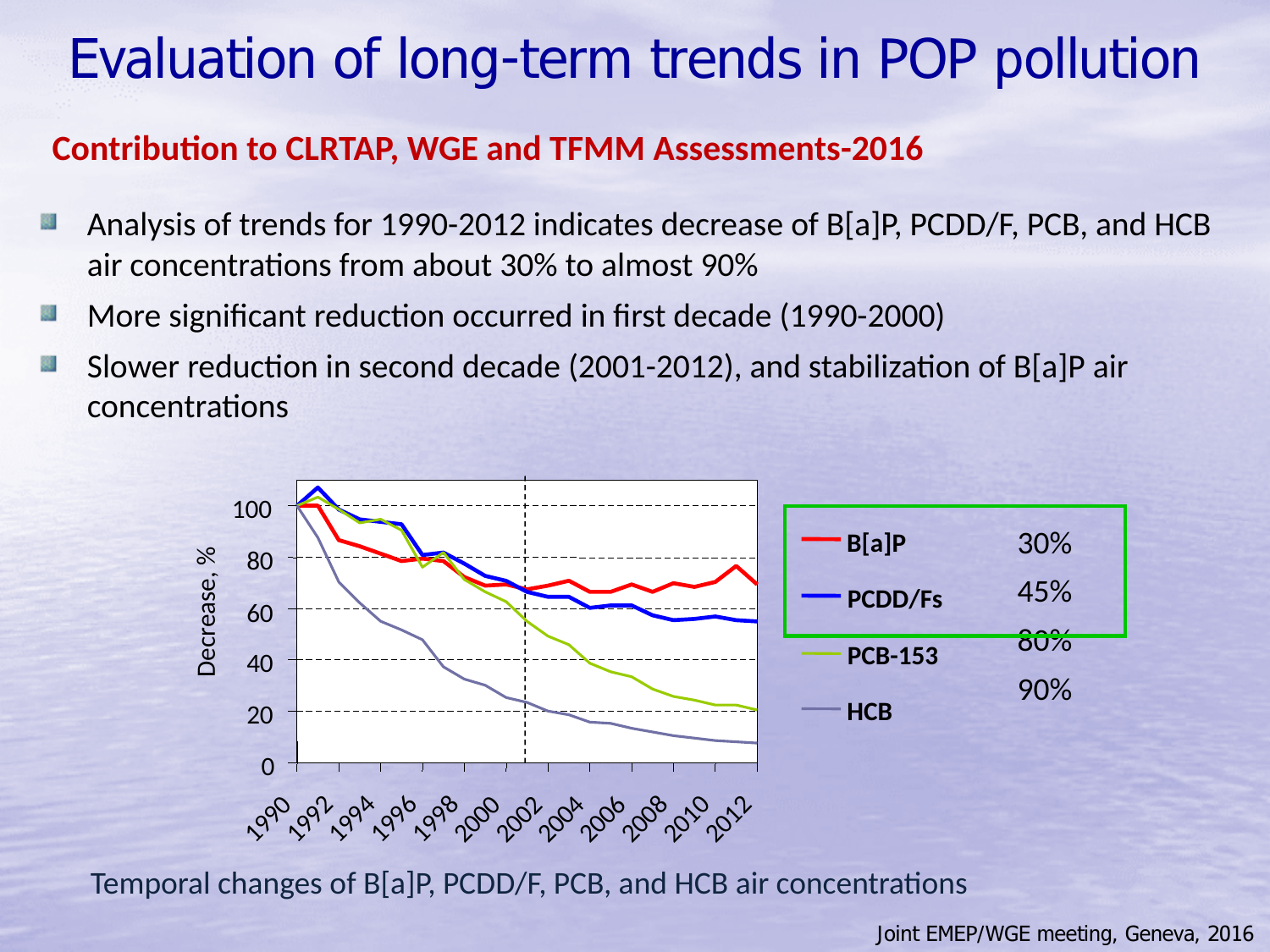

Evaluation of long-term trends in POP pollution
Contribution to CLRTAP, WGE and TFMM Assessments-2016
Analysis of trends for 1990-2012 indicates decrease of B[a]P, PCDD/F, PCB, and HCB air concentrations from about 30% to almost 90%
More significant reduction occurred in first decade (1990-2000)
Slower reduction in second decade (2001-2012), and stabilization of B[a]P air concentrations

100

30%
45%
80%
90%
B[a]P

80

PCDD/Fs
60

Decrease, %

PCB-153
40

HCB
20

0

1990
1992
1994
1996
1998
2000
2002
2004
2006
2008
2010
2012
Temporal changes of B[a]P, PCDD/F, PCB, and HCB air concentrations